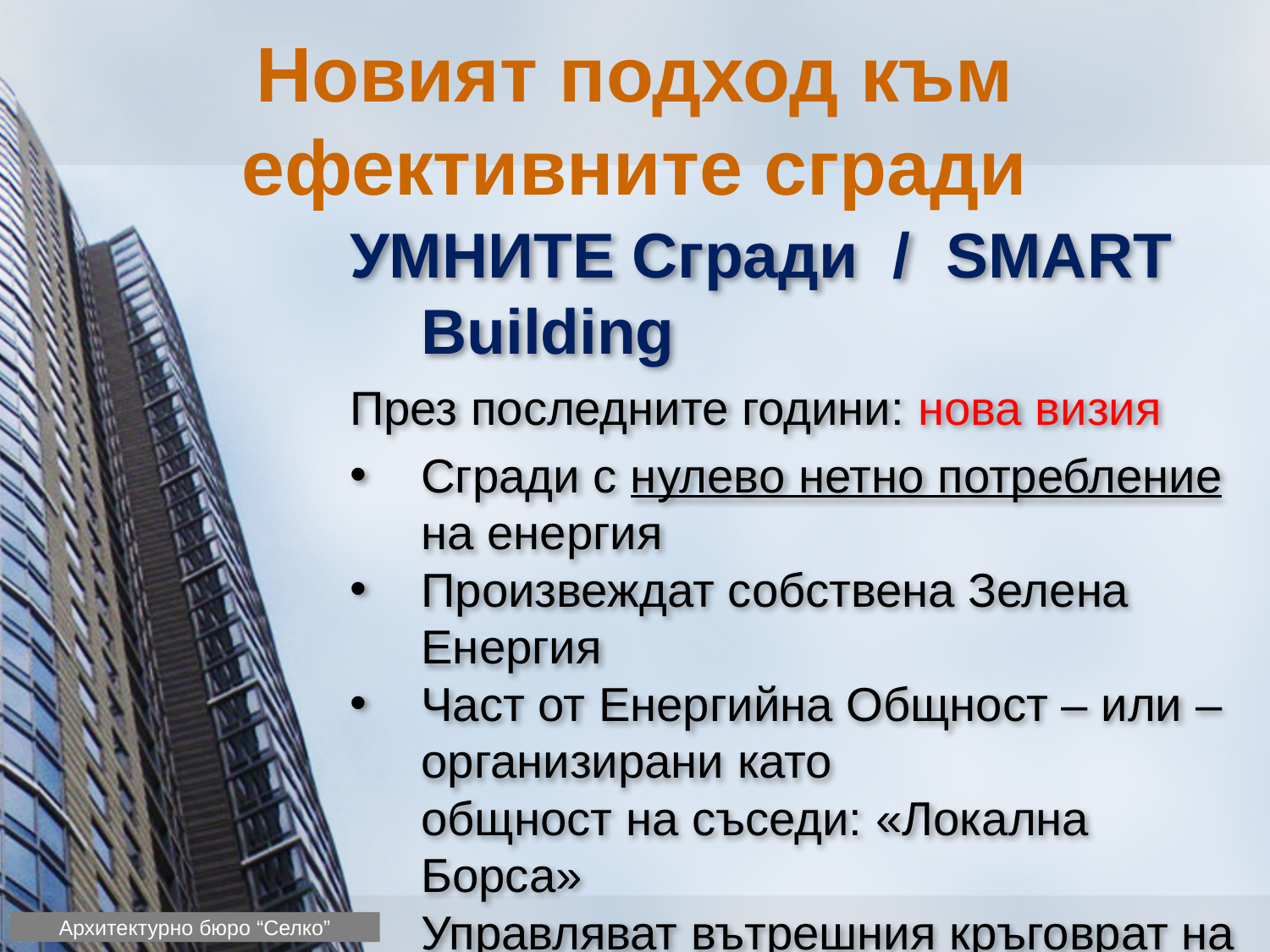

# Новият подход към ефективните сгради
УМНИТЕ Сгради  /  SMART Building
През последните години: нова визия
Сгради с нулево нетно потребление на енергия
Произвеждат собствена Зелена Енергия
Част от Енергийна Общност – или – организирани като
	общност на съседи: «Локална Борса»
Управляват вътрешния кръговрат на енергиите
Стремят се да бъдат Енергиен Остров –
	с нулев импорт на енергия от комунални системи

Архитектурно бюро “Селко”